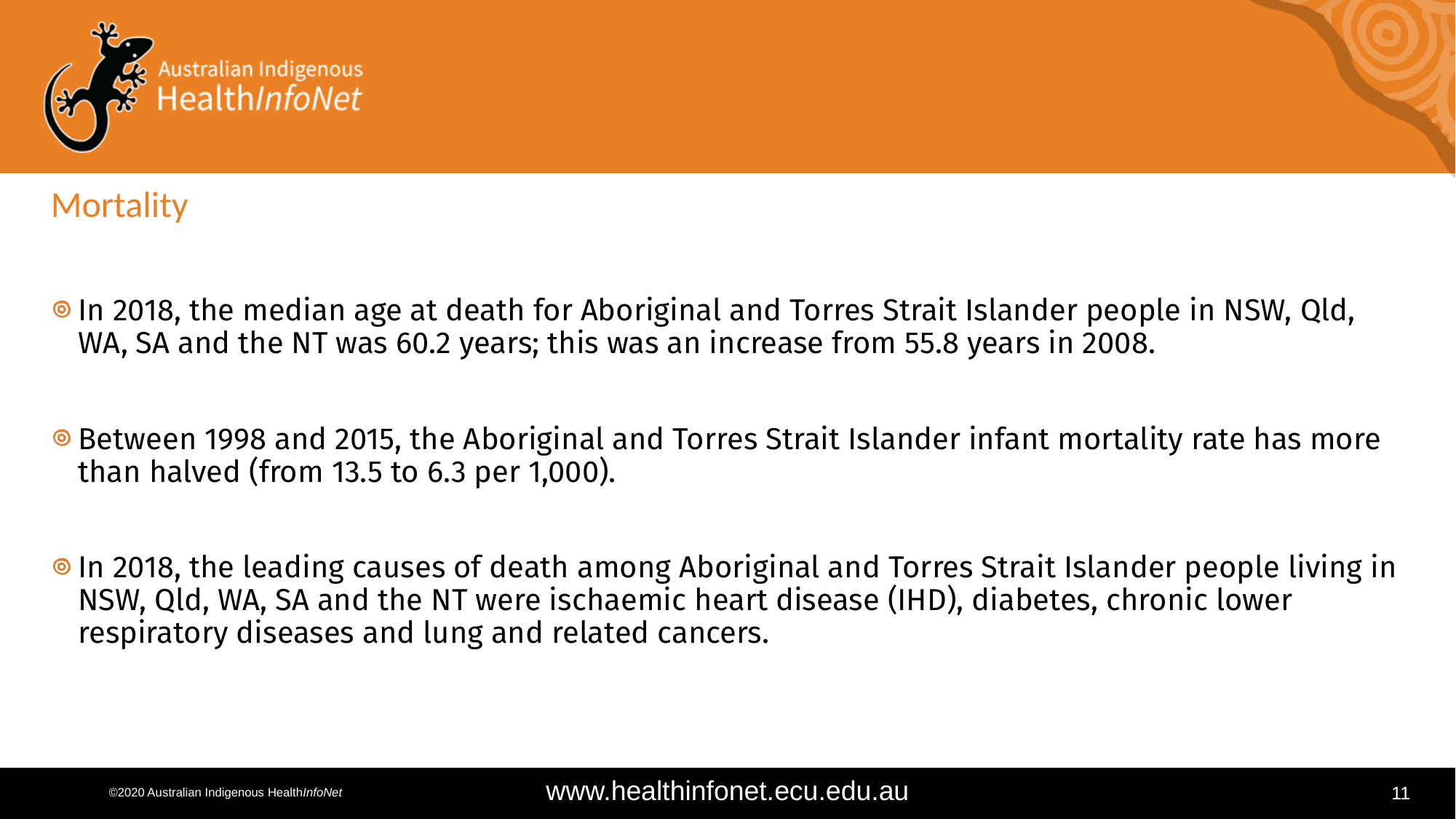

# Mortality
In 2018, the median age at death for Aboriginal and Torres Strait Islander people in NSW, Qld, WA, SA and the NT was 60.2 years; this was an increase from 55.8 years in 2008.

Between 1998 and 2015, the Aboriginal and Torres Strait Islander infant mortality rate has more than halved (from 13.5 to 6.3 per 1,000).

In 2018, the leading causes of death among Aboriginal and Torres Strait Islander people living in NSW, Qld, WA, SA and the NT were ischaemic heart disease (IHD), diabetes, chronic lower respiratory diseases and lung and related cancers.